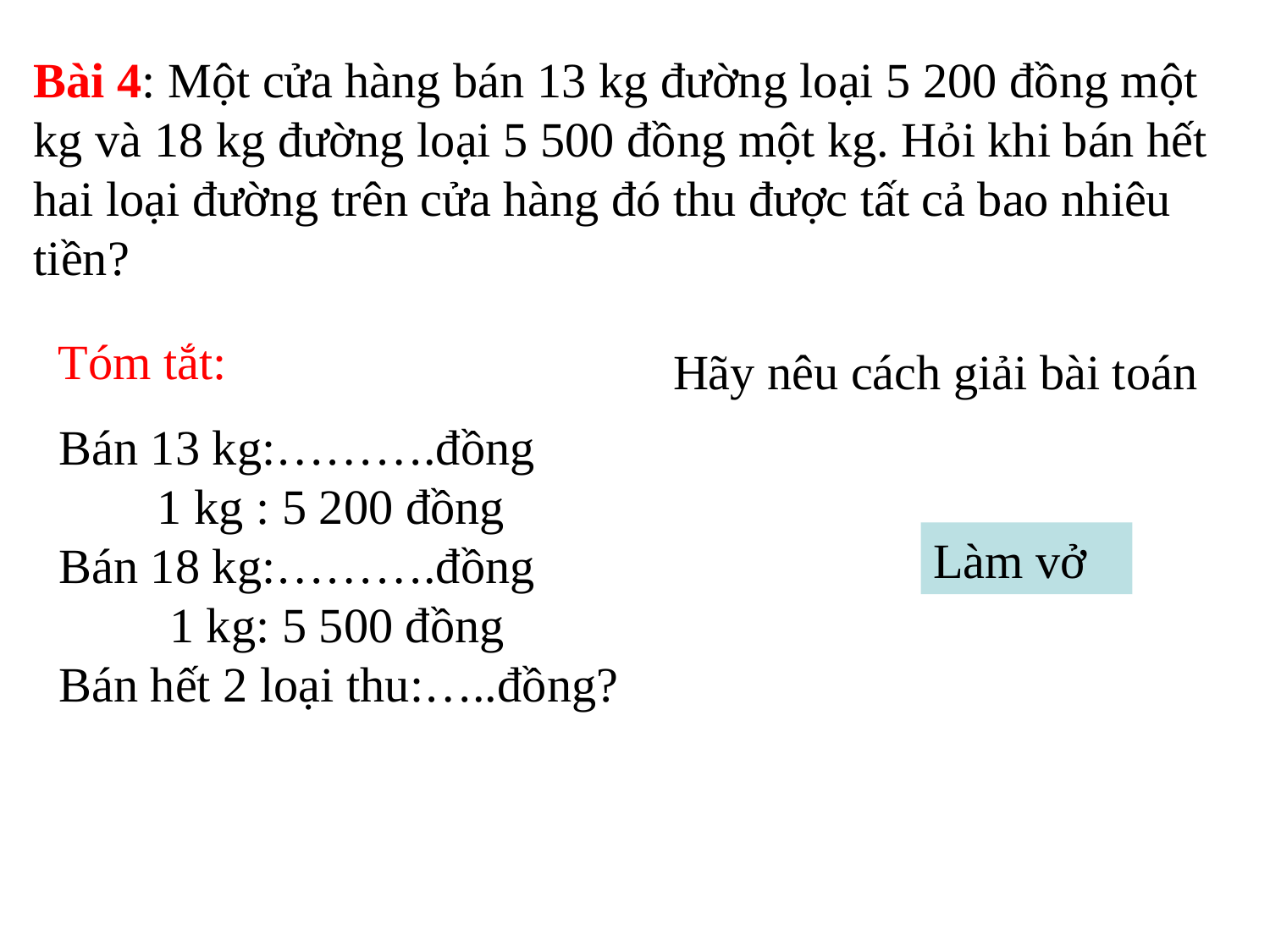

Bài 4: Một cửa hàng bán 13 kg đường loại 5 200 đồng một kg và 18 kg đường loại 5 500 đồng một kg. Hỏi khi bán hết hai loại đường trên cửa hàng đó thu được tất cả bao nhiêu tiền?
Tóm tắt:
Hãy nêu cách giải bài toán

Bán 13 kg:……….đồng
        1 kg : 5 200 đồng
Bán 18 kg:……….đồng
         1 kg: 5 500 đồng
Bán hết 2 loại thu:…..đồng?

Làm vở